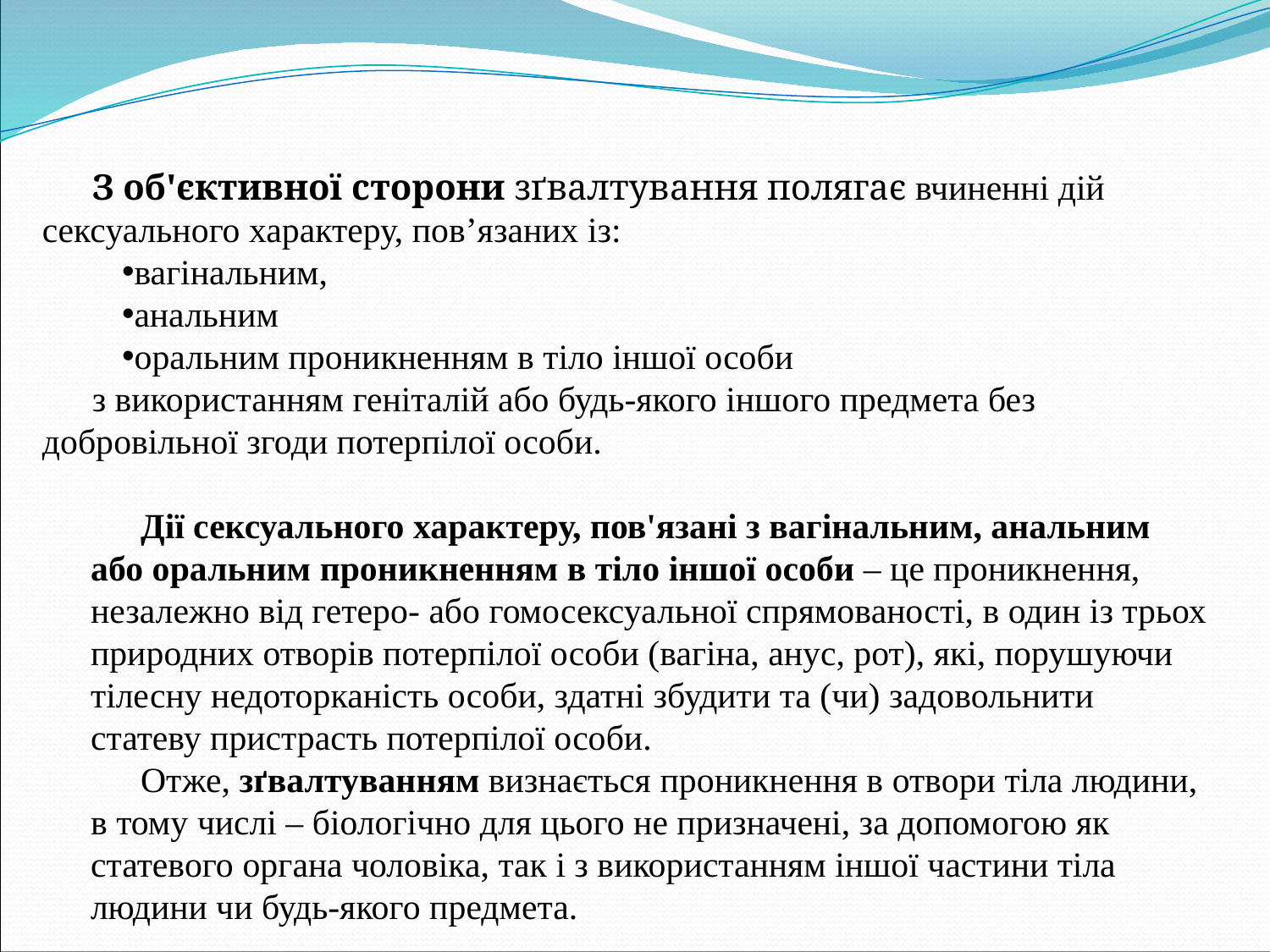

З об'єктивної сторони зґвалтування полягає вчиненні дій сексуального характеру, пов’язаних із:
вагінальним,
анальним
оральним проникненням в тіло іншої особи
з використанням геніталій або будь-якого іншого предмета без добровільної згоди потерпілої особи.

Дії сексуального характеру, пов'язані з вагінальним, анальним або оральним проникненням в тіло іншої особи – це проникнення, незалежно від гетеро- або гомосексуальної спрямованості, в один із трьох природних отворів потерпілої особи (вагіна, анус, рот), які, порушуючи тілесну недоторканість особи, здатні збудити та (чи) задовольнити статеву пристрасть потерпілої особи.
Отже, зґвалтуванням визнається проникнення в отвори тіла людини, в тому числі – біологічно для цього не призначені, за допомогою як статевого органа чоловіка, так і з використанням іншої частини тіла людини чи будь-якого предмета.